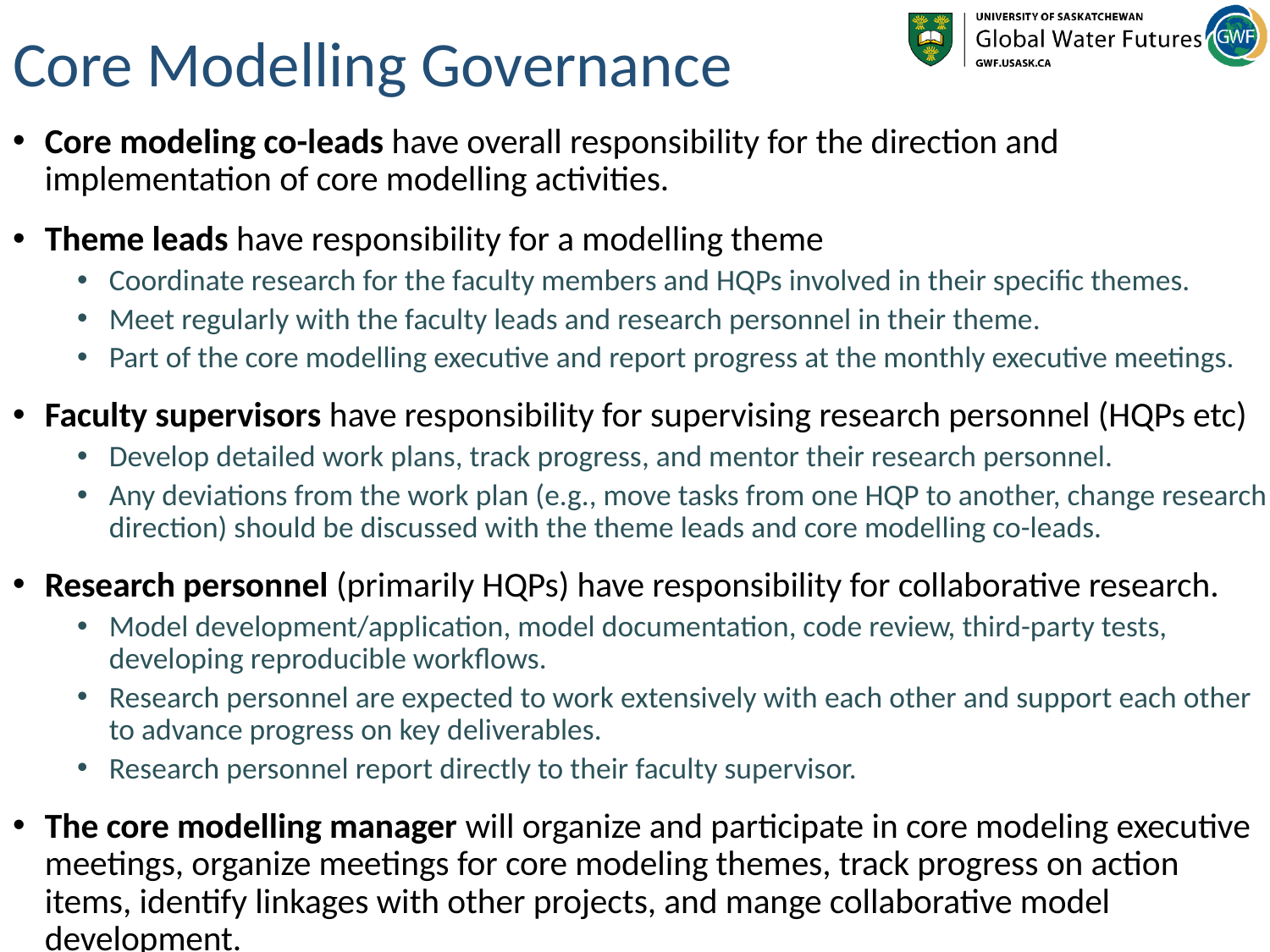

# Core Modelling Governance
Core modeling co-leads have overall responsibility for the direction and implementation of core modelling activities.
Theme leads have responsibility for a modelling theme
Coordinate research for the faculty members and HQPs involved in their specific themes.
Meet regularly with the faculty leads and research personnel in their theme.
Part of the core modelling executive and report progress at the monthly executive meetings.
Faculty supervisors have responsibility for supervising research personnel (HQPs etc)
Develop detailed work plans, track progress, and mentor their research personnel.
Any deviations from the work plan (e.g., move tasks from one HQP to another, change research direction) should be discussed with the theme leads and core modelling co-leads.
Research personnel (primarily HQPs) have responsibility for collaborative research.
Model development/application, model documentation, code review, third-party tests, developing reproducible workflows.
Research personnel are expected to work extensively with each other and support each other to advance progress on key deliverables.
Research personnel report directly to their faculty supervisor.
The core modelling manager will organize and participate in core modeling executive meetings, organize meetings for core modeling themes, track progress on action items, identify linkages with other projects, and mange collaborative model development.